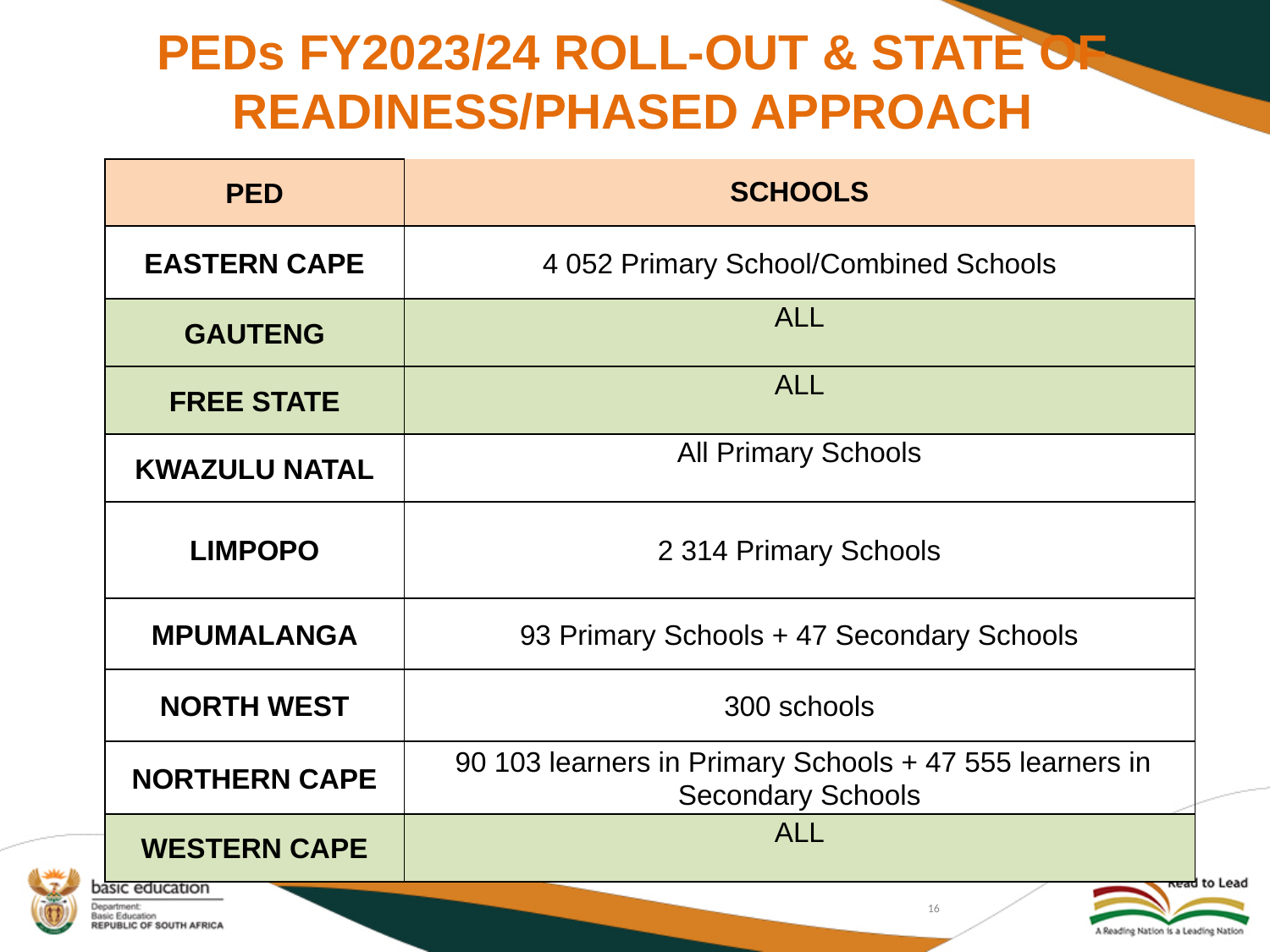

# PEDs FY2023/24 ROLL-OUT & STATE OF READINESS/PHASED APPROACH
| PED | SCHOOLS |
| --- | --- |
| EASTERN CAPE | 4 052 Primary School/Combined Schools |
| GAUTENG | ALL |
| FREE STATE | ALL |
| KWAZULU NATAL | All Primary Schools |
| LIMPOPO | 2 314 Primary Schools |
| MPUMALANGA | 93 Primary Schools + 47 Secondary Schools |
| NORTH WEST | 300 schools |
| NORTHERN CAPE | 90 103 learners in Primary Schools + 47 555 learners in Secondary Schools |
| WESTERN CAPE | ALL |
16